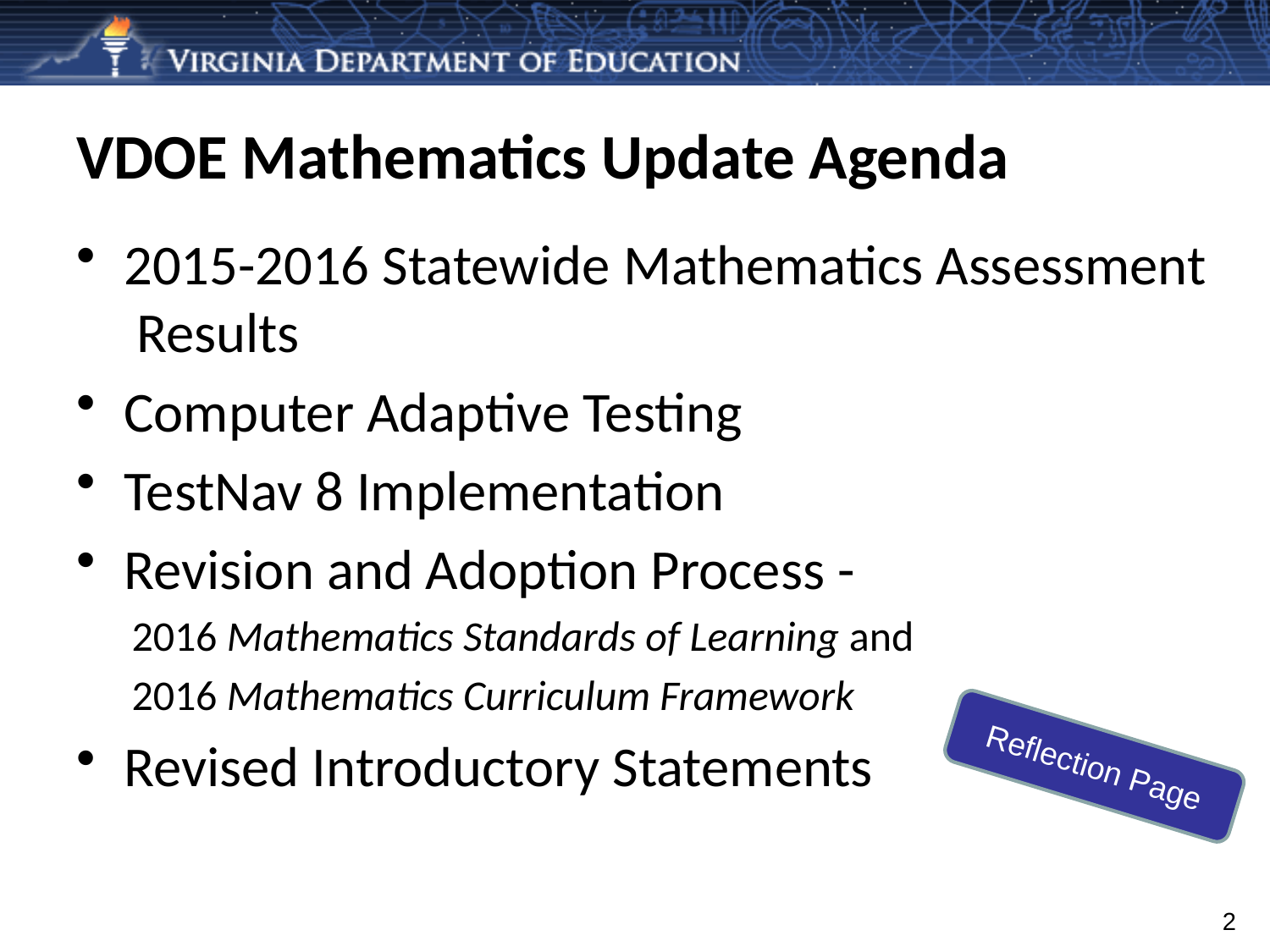

# VDOE Mathematics Update Agenda
2015-2016 Statewide Mathematics Assessment  Results
Computer Adaptive Testing
TestNav 8 Implementation
Revision and Adoption Process -
2016 Mathematics Standards of Learning and
2016 Mathematics Curriculum Framework
Revised Introductory Statements
Reflection Page
2